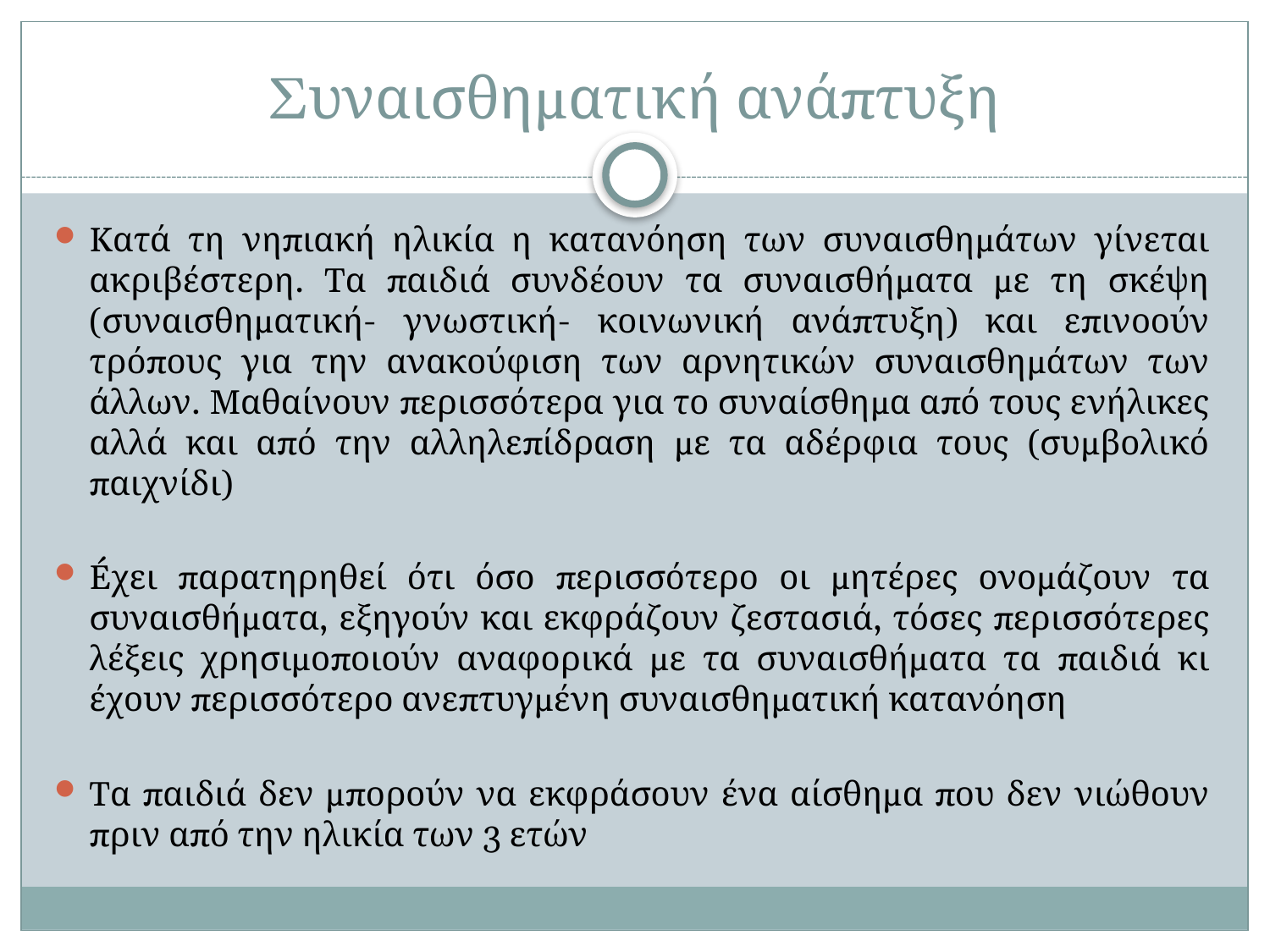

# Συναισθηματική ανάπτυξη
Κατά τη νηπιακή ηλικία η κατανόηση των συναισθημάτων γίνεται ακριβέστερη. Τα παιδιά συνδέουν τα συναισθήματα με τη σκέψη (συναισθηματική- γνωστική- κοινωνική ανάπτυξη) και επινοούν τρόπους για την ανακούφιση των αρνητικών συναισθημάτων των άλλων. Μαθαίνουν περισσότερα για το συναίσθημα από τους ενήλικες αλλά και από την αλληλεπίδραση με τα αδέρφια τους (συμβολικό παιχνίδι)

Έχει παρατηρηθεί ότι όσο περισσότερο οι μητέρες ονομάζουν τα συναισθήματα, εξηγούν και εκφράζουν ζεστασιά, τόσες περισσότερες λέξεις χρησιμοποιούν αναφορικά με τα συναισθήματα τα παιδιά κι έχουν περισσότερο ανεπτυγμένη συναισθηματική κατανόηση

Τα παιδιά δεν μπορούν να εκφράσουν ένα αίσθημα που δεν νιώθουν πριν από την ηλικία των 3 ετών